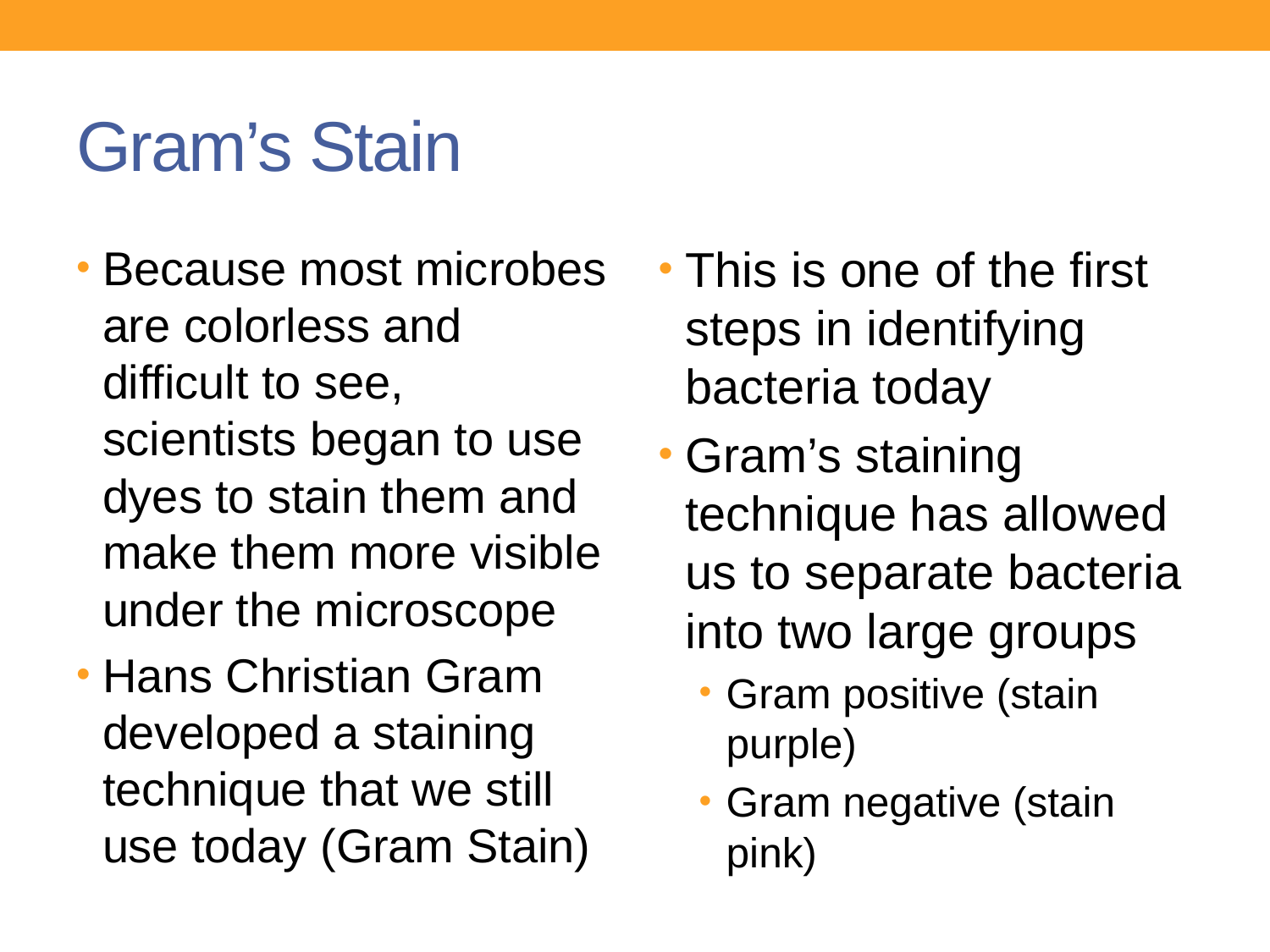

# Gram’s Stain
Because most microbes are colorless and difficult to see, scientists began to use dyes to stain them and make them more visible under the microscope
Hans Christian Gram developed a staining technique that we still use today (Gram Stain)
This is one of the first steps in identifying bacteria today
Gram’s staining technique has allowed us to separate bacteria into two large groups
Gram positive (stain purple)
Gram negative (stain pink)